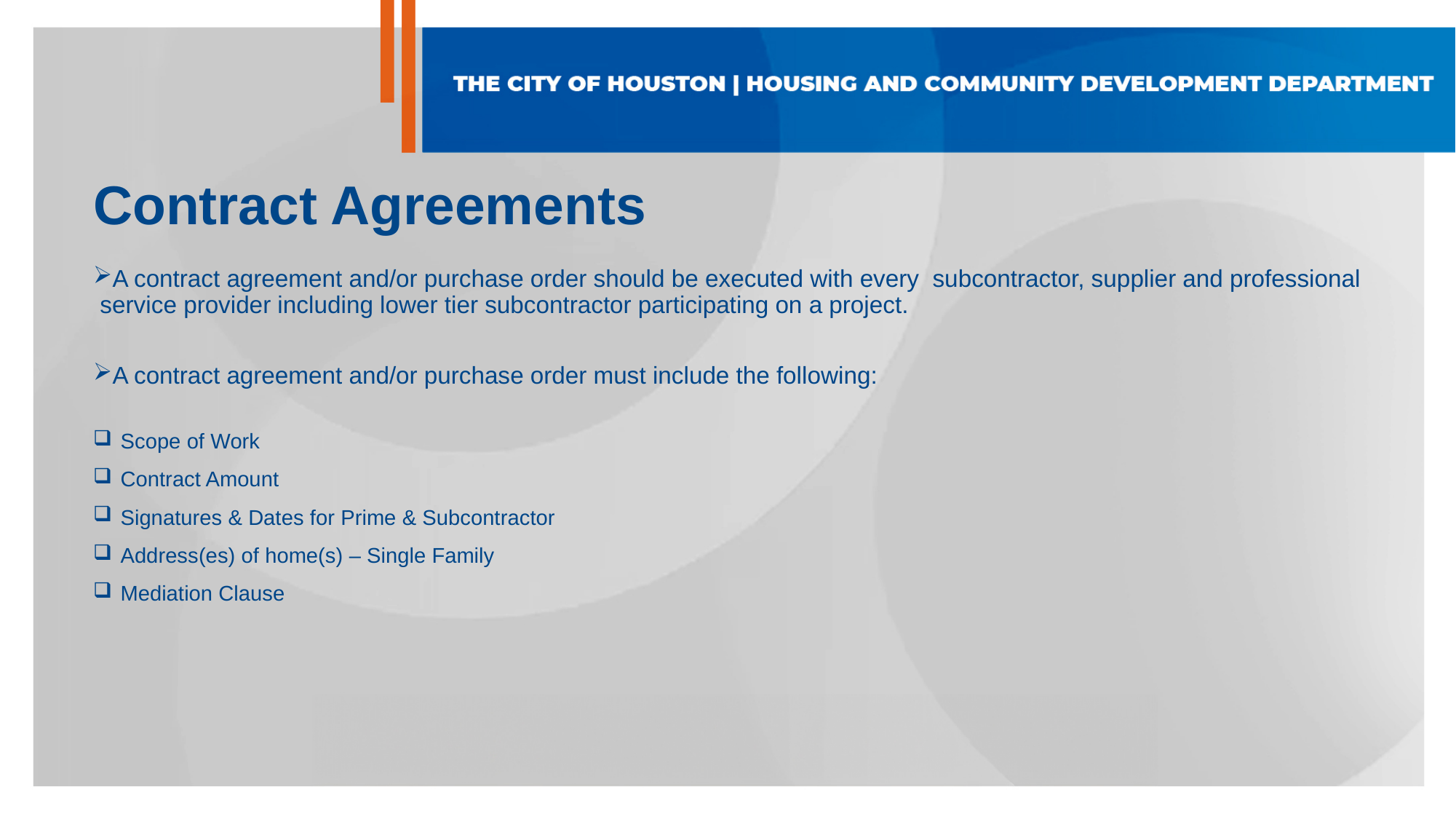

# Contract Agreements
A contract agreement and/or purchase order should be executed with every  subcontractor, supplier and professional  service provider including lower tier subcontractor participating on a project.
A contract agreement and/or purchase order must include the following:
Scope of Work
Contract Amount
Signatures & Dates for Prime & Subcontractor
Address(es) of home(s) – Single Family
Mediation Clause